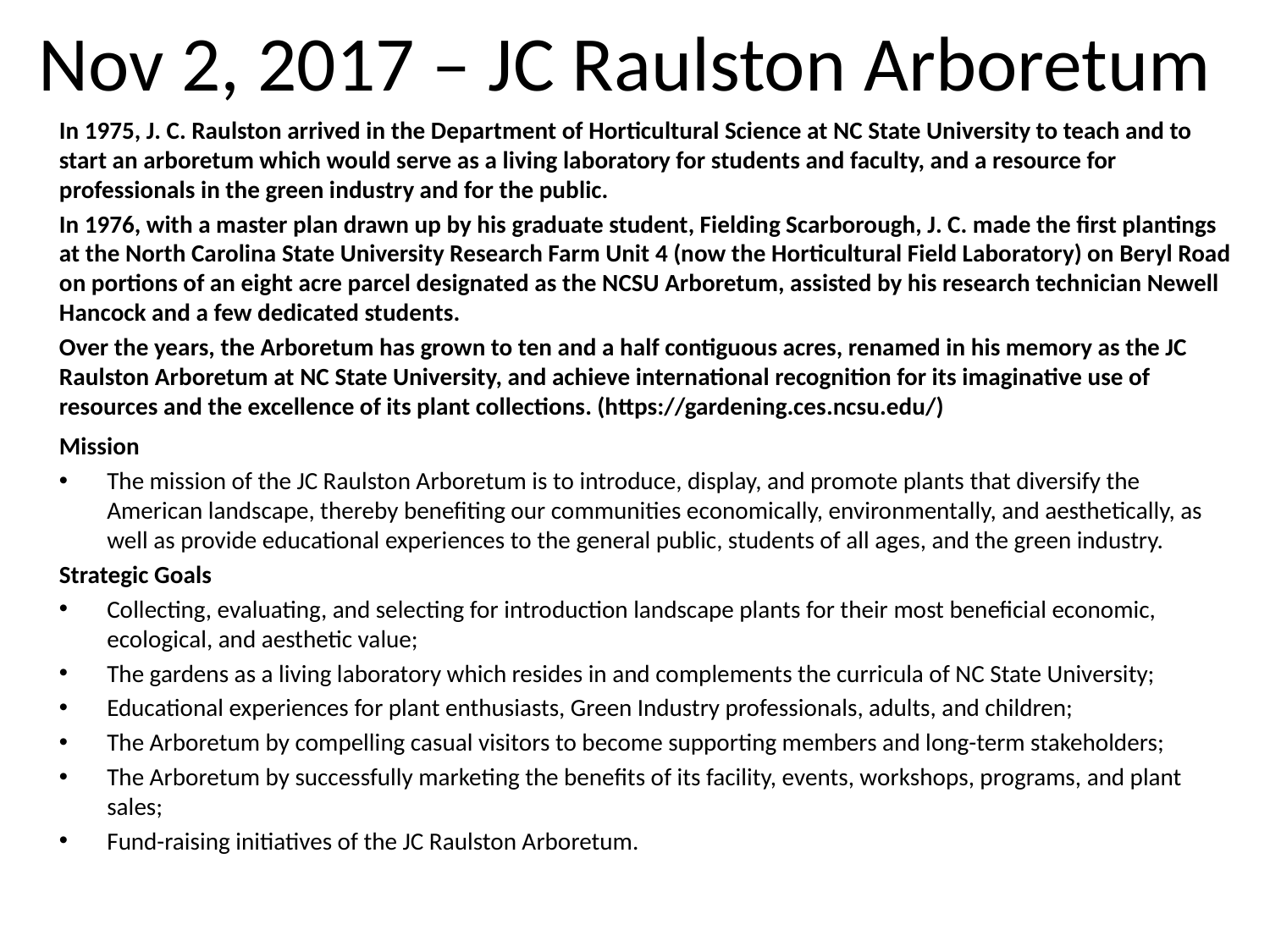

# Nov 2, 2017 – JC Raulston Arboretum
In 1975, J. C. Raulston arrived in the Department of Horticultural Science at NC State University to teach and to start an arboretum which would serve as a living laboratory for students and faculty, and a resource for professionals in the green industry and for the public.
In 1976, with a master plan drawn up by his graduate student, Fielding Scarborough, J. C. made the first plantings at the North Carolina State University Research Farm Unit 4 (now the Horticultural Field Laboratory) on Beryl Road on portions of an eight acre parcel designated as the NCSU Arboretum, assisted by his research technician Newell Hancock and a few dedicated students.
Over the years, the Arboretum has grown to ten and a half contiguous acres, renamed in his memory as the JC Raulston Arboretum at NC State University, and achieve international recognition for its imaginative use of resources and the excellence of its plant collections. (https://gardening.ces.ncsu.edu/)
Mission
The mission of the JC Raulston Arboretum is to introduce, display, and promote plants that diversify the American landscape, thereby benefiting our communities economically, environmentally, and aesthetically, as well as provide educational experiences to the general public, students of all ages, and the green industry.
Strategic Goals
Collecting, evaluating, and selecting for introduction landscape plants for their most beneficial economic, ecological, and aesthetic value;
The gardens as a living laboratory which resides in and complements the curricula of NC State University;
Educational experiences for plant enthusiasts, Green Industry professionals, adults, and children;
The Arboretum by compelling casual visitors to become supporting members and long-term stakeholders;
The Arboretum by successfully marketing the benefits of its facility, events, workshops, programs, and plant sales;
Fund-raising initiatives of the JC Raulston Arboretum.